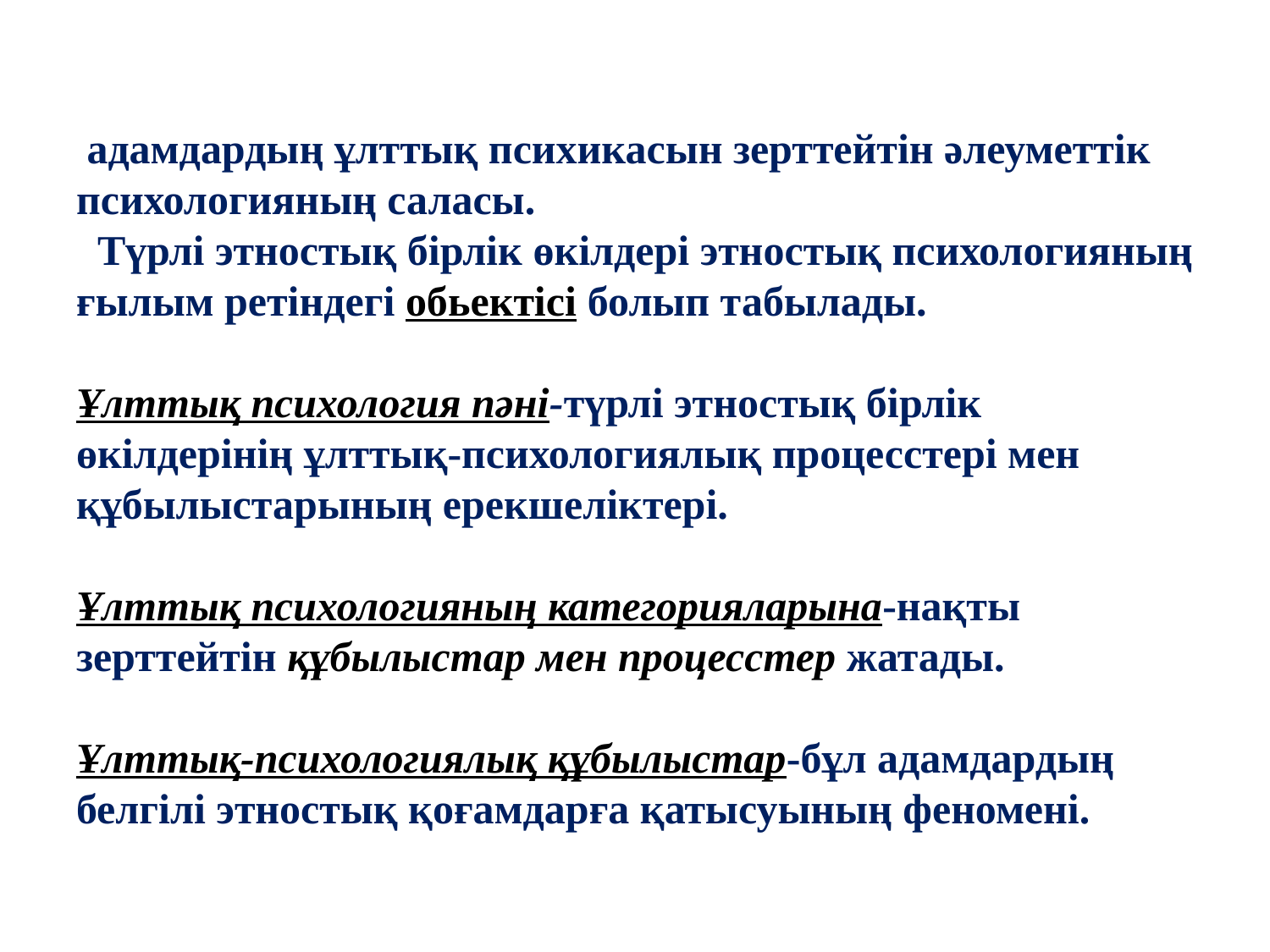

# адамдардың ұлттық психикасын зерттейтін әлеуметтік психологияның саласы. Түрлі этностық бірлік өкілдері этностық психологияның ғылым ретіндегі обьектісі болып табылады. Ұлттық психология пәні-түрлі этностық бірлік өкілдерінің ұлттық-психологиялық процесстері мен құбылыстарының ерекшеліктері. Ұлттық психологияның категорияларына-нақты зерттейтін құбылыстар мен процесстер жатады. Ұлттық-психологиялық құбылыстар-бұл адамдардың белгілі этностық қоғамдарға қатысуының феномені.